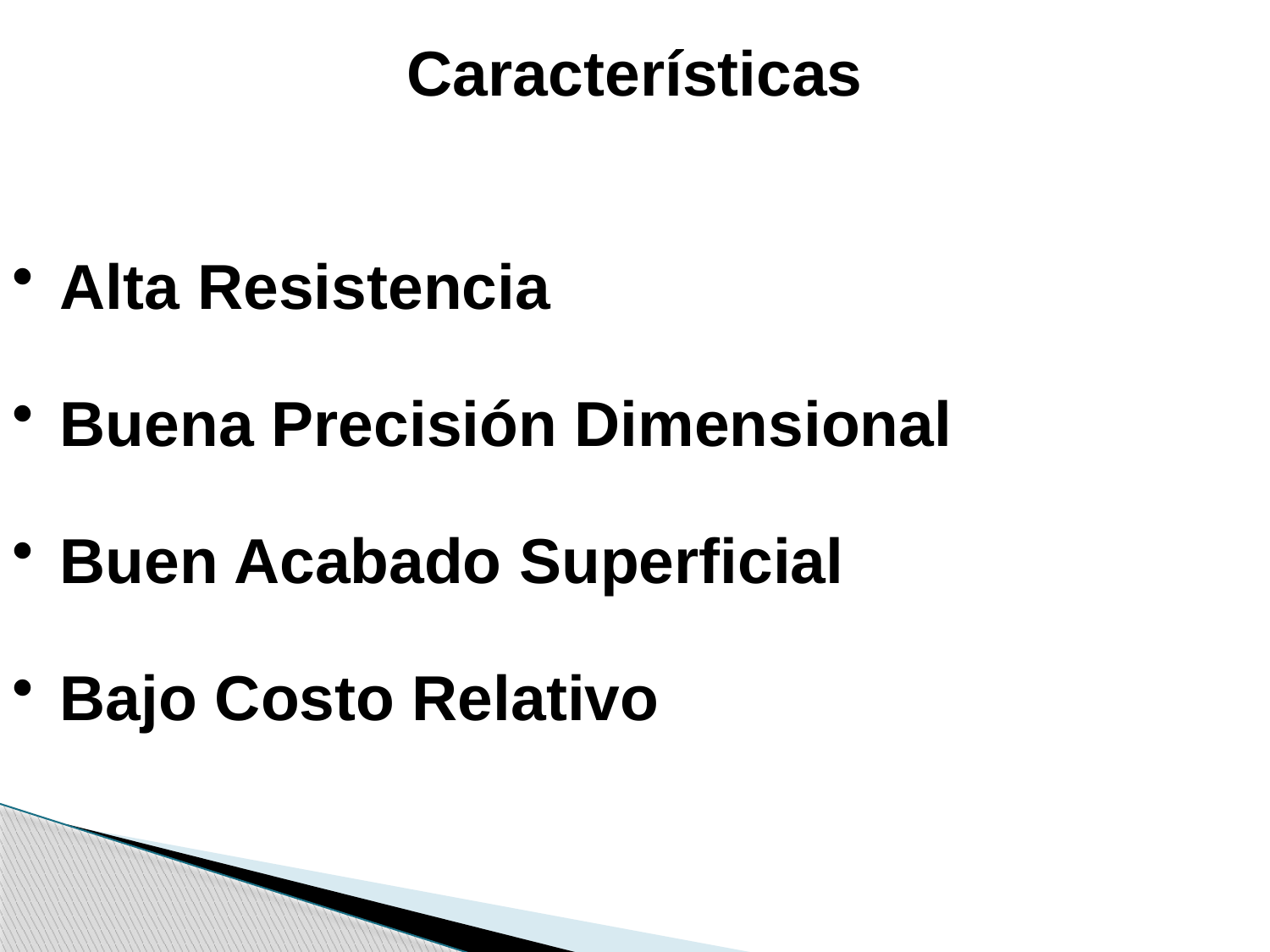

Características

 Alta Resistencia
 Buena Precisión Dimensional
 Buen Acabado Superficial
 Bajo Costo Relativo